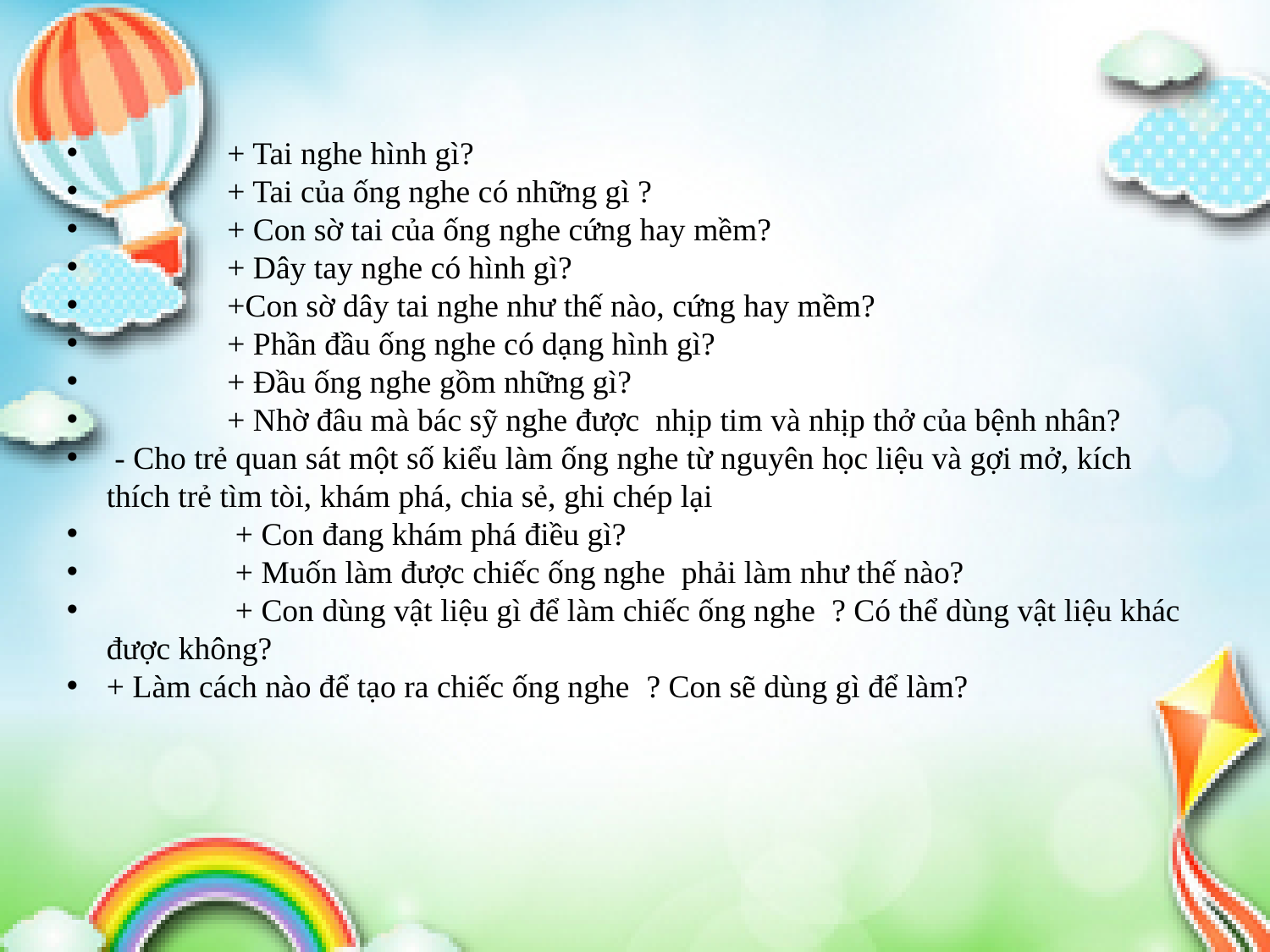

+ Tai nghe hình gì?
               + Tai của ống nghe có những gì ?
               + Con sờ tai của ống nghe cứng hay mềm?
               + Dây tay nghe có hình gì?
               +Con sờ dây tai nghe như thế nào, cứng hay mềm?
               + Phần đầu ống nghe có dạng hình gì?
               + Đầu ống nghe gồm những gì?
               + Nhờ đâu mà bác sỹ nghe được  nhịp tim và nhịp thở của bệnh nhân?
 - Cho trẻ quan sát một số kiểu làm ống nghe từ nguyên học liệu và gợi mở, kích thích trẻ tìm tòi, khám phá, chia sẻ, ghi chép lại
                + Con đang khám phá điều gì?
                + Muốn làm được chiếc ống nghe  phải làm như thế nào?
                + Con dùng vật liệu gì để làm chiếc ống nghe  ? Có thể dùng vật liệu khác được không?
+ Làm cách nào để tạo ra chiếc ống nghe  ? Con sẽ dùng gì để làm?